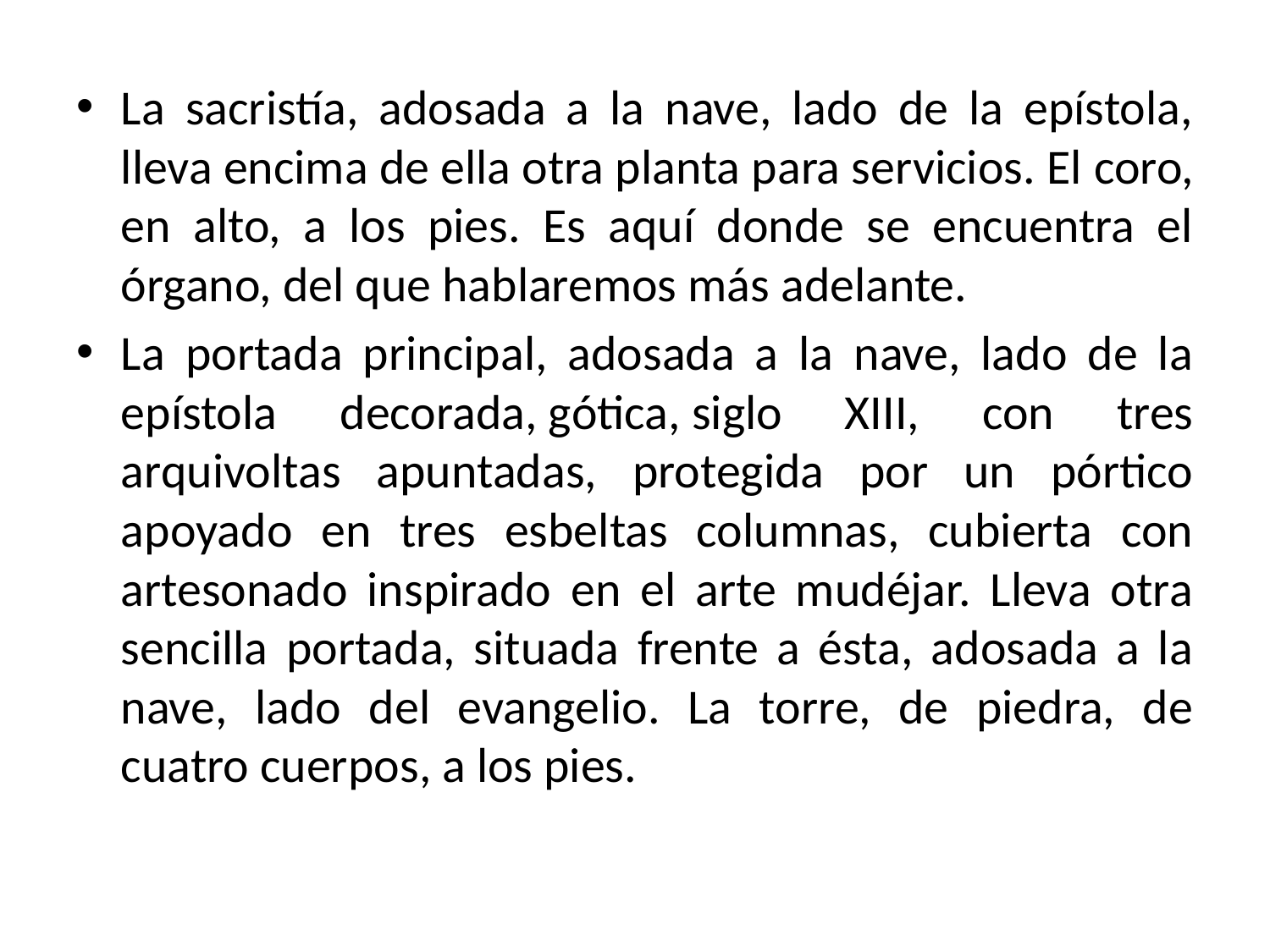

La sacristía, adosada a la nave, lado de la epístola, lleva encima de ella otra planta para servicios. El coro, en alto, a los pies. Es aquí donde se encuentra el órgano, del que hablaremos más adelante.
La portada principal, adosada a la nave, lado de la epístola decorada, gótica, siglo XIII, con tres arquivoltas apuntadas, protegida por un pórtico apoyado en tres esbeltas columnas, cubierta con artesonado inspirado en el arte mudéjar. Lleva otra sencilla portada, situada frente a ésta, adosada a la nave, lado del evangelio. La torre, de piedra, de cuatro cuerpos, a los pies.